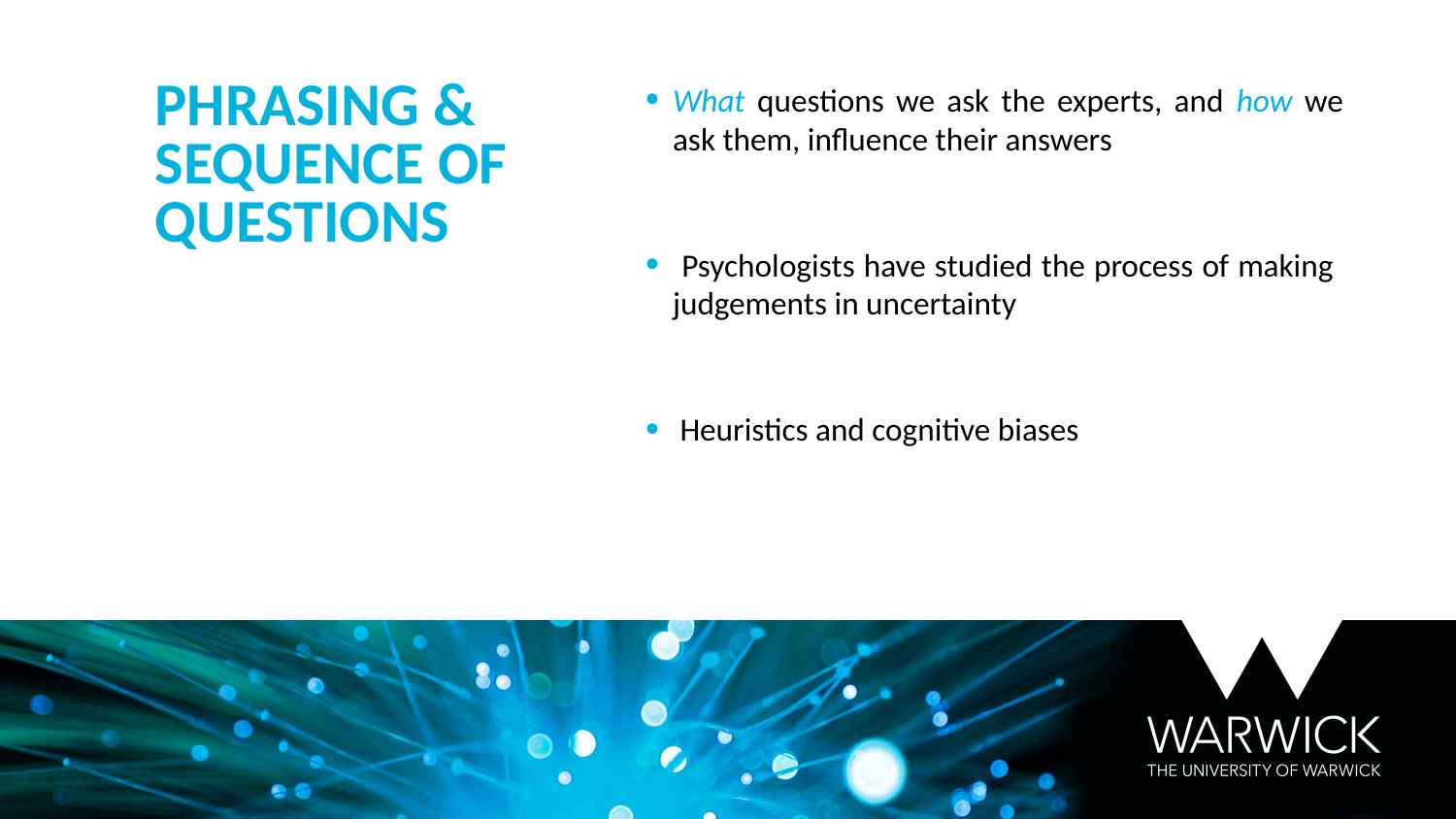

Phrasing & Sequence of questions

What questions we ask the experts, and how we ask them, influence their answers

 Psychologists have studied the process of making  judgements in uncertainty

 Heuristics and cognitive biases